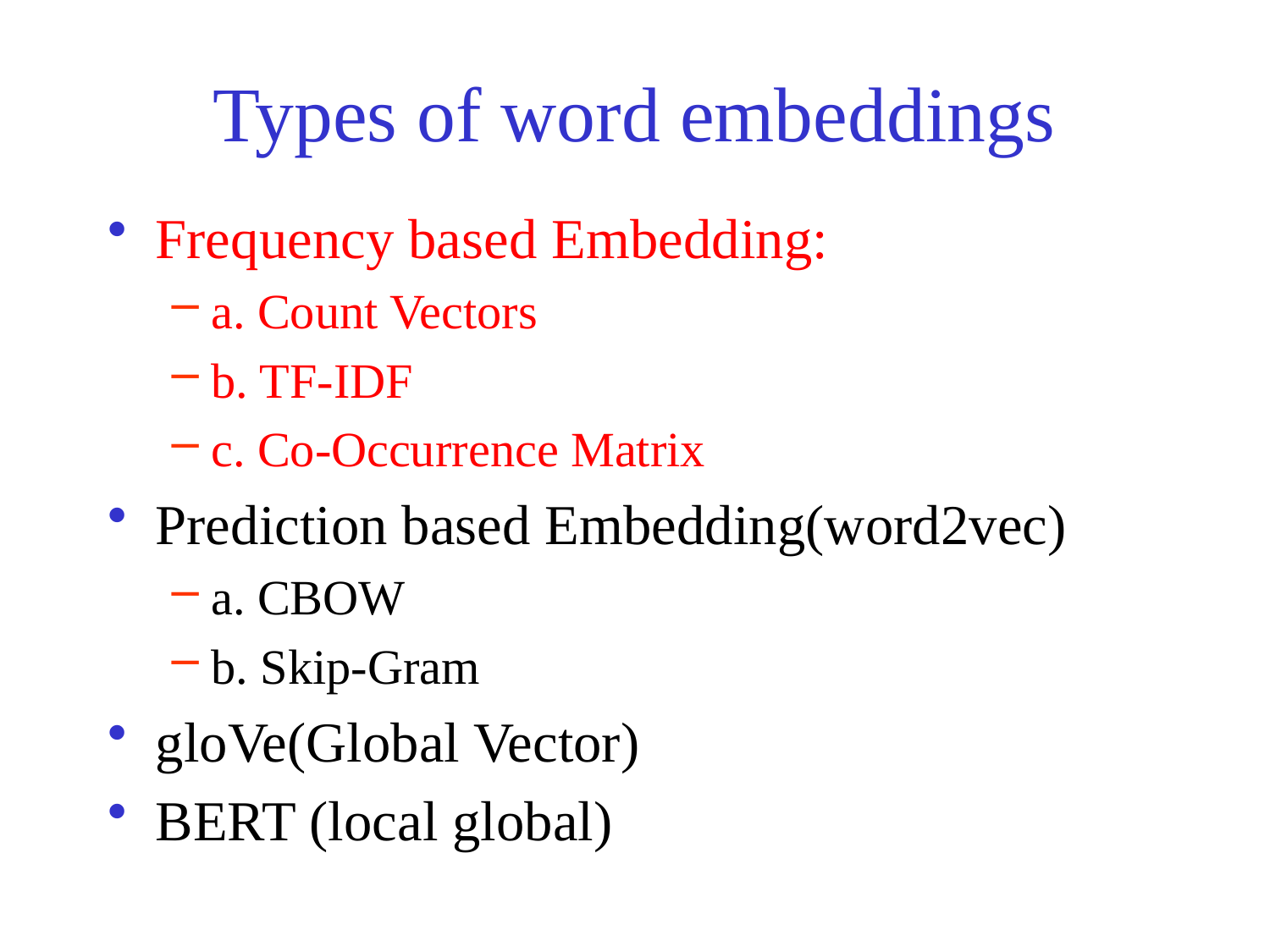

# Types of word embeddings
Frequency based Embedding:
a. Count Vectors
b. TF-IDF
c. Co-Occurrence Matrix
Prediction based Embedding(word2vec)
a. CBOW
b. Skip-Gram
gloVe(Global Vector)
BERT (local global)